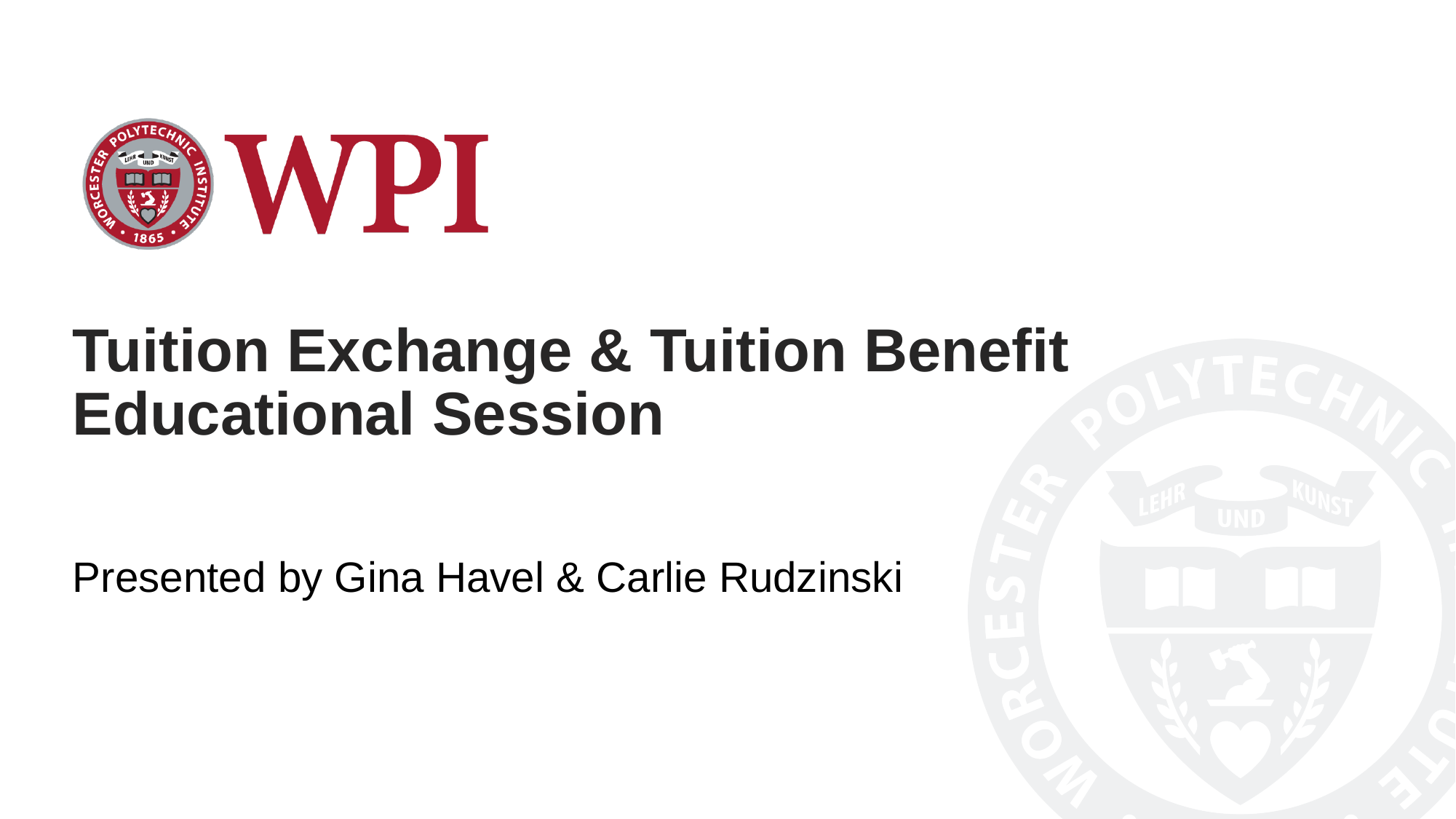

# Tuition Exchange & Tuition Benefit Educational Session
Presented by Gina Havel & Carlie Rudzinski